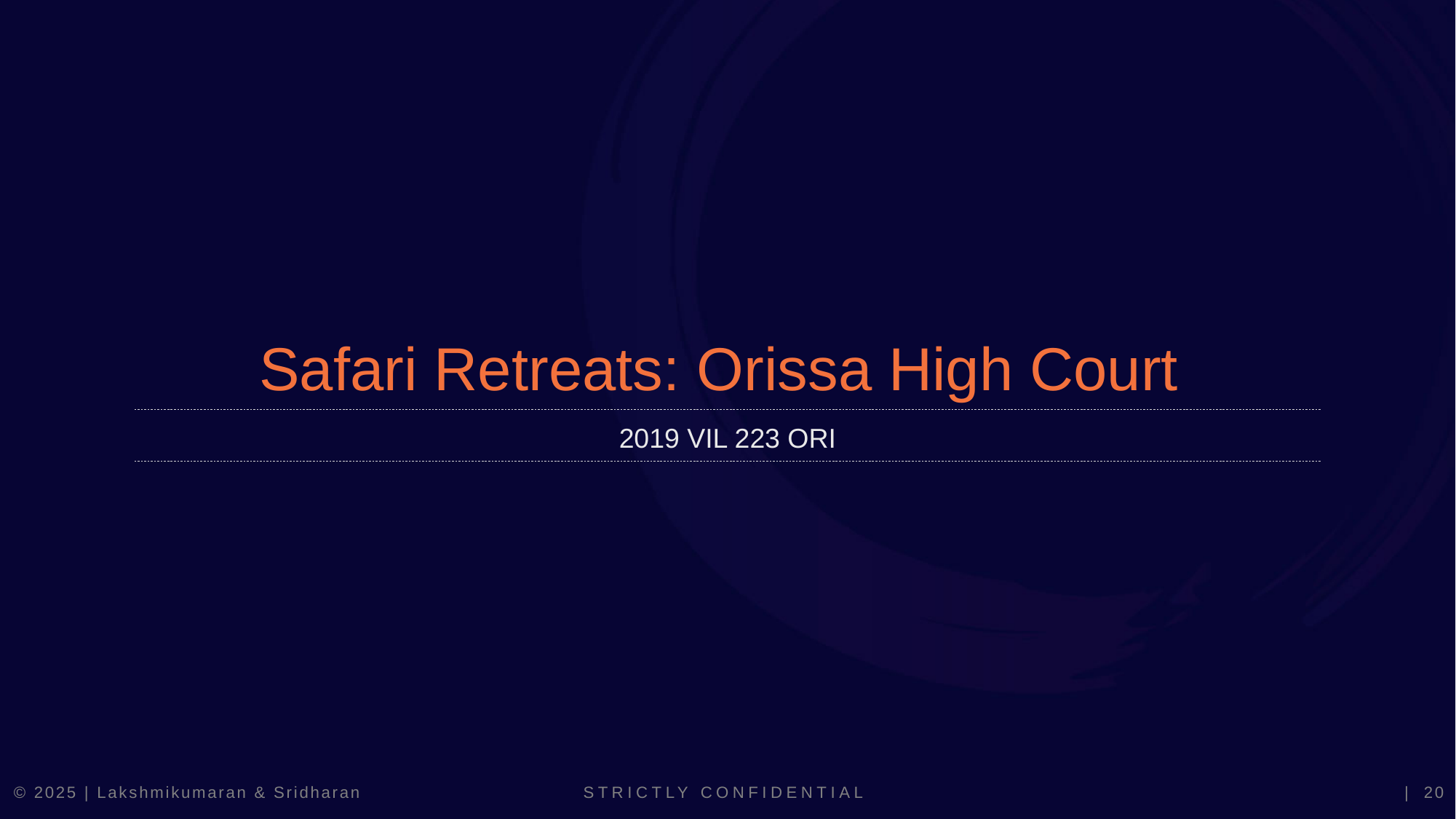

Safari Retreats: Orissa High Court
2019 VIL 223 ORI